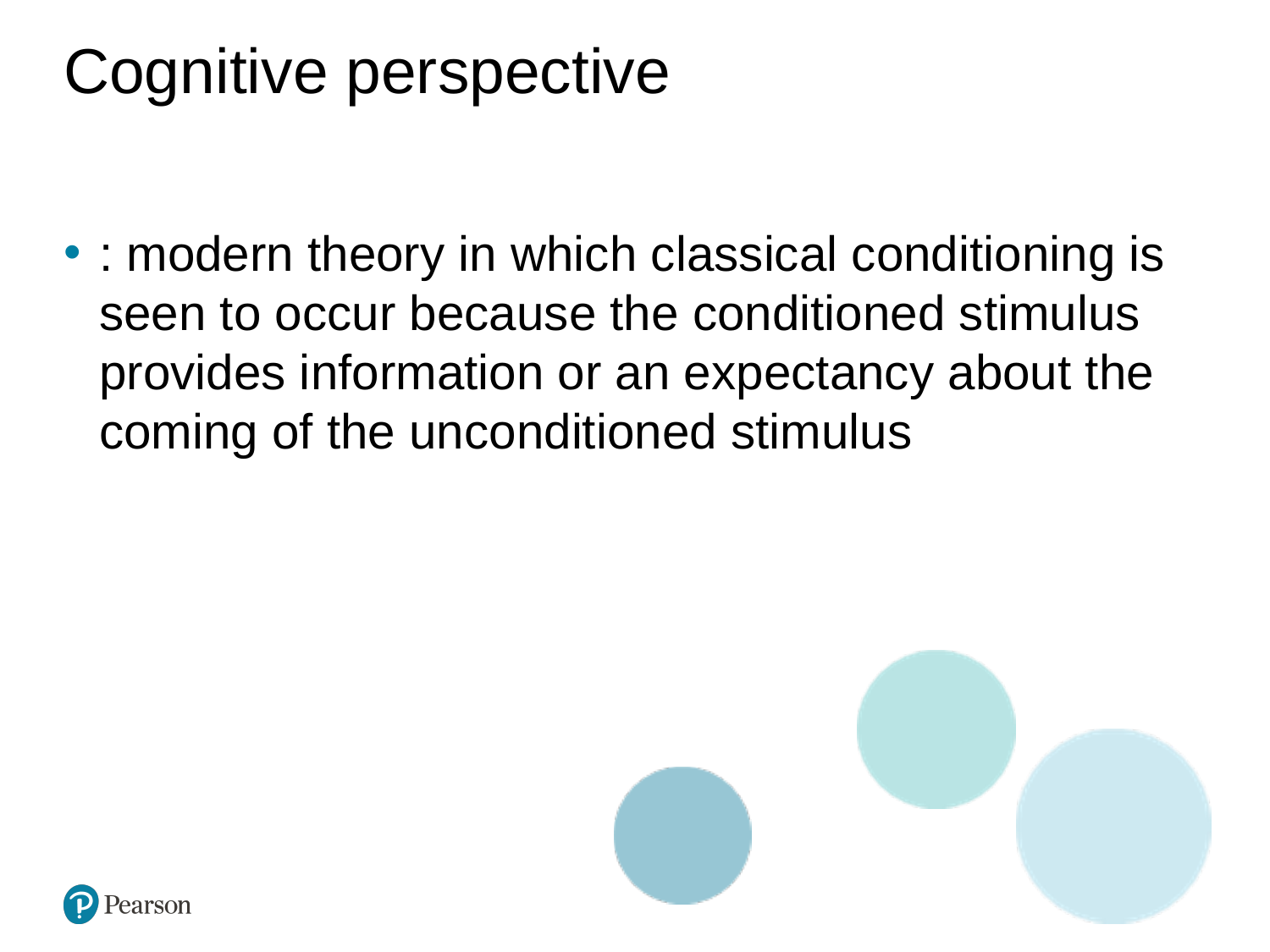

# Cognitive perspective
: modern theory in which classical conditioning is seen to occur because the conditioned stimulus provides information or an expectancy about the coming of the unconditioned stimulus